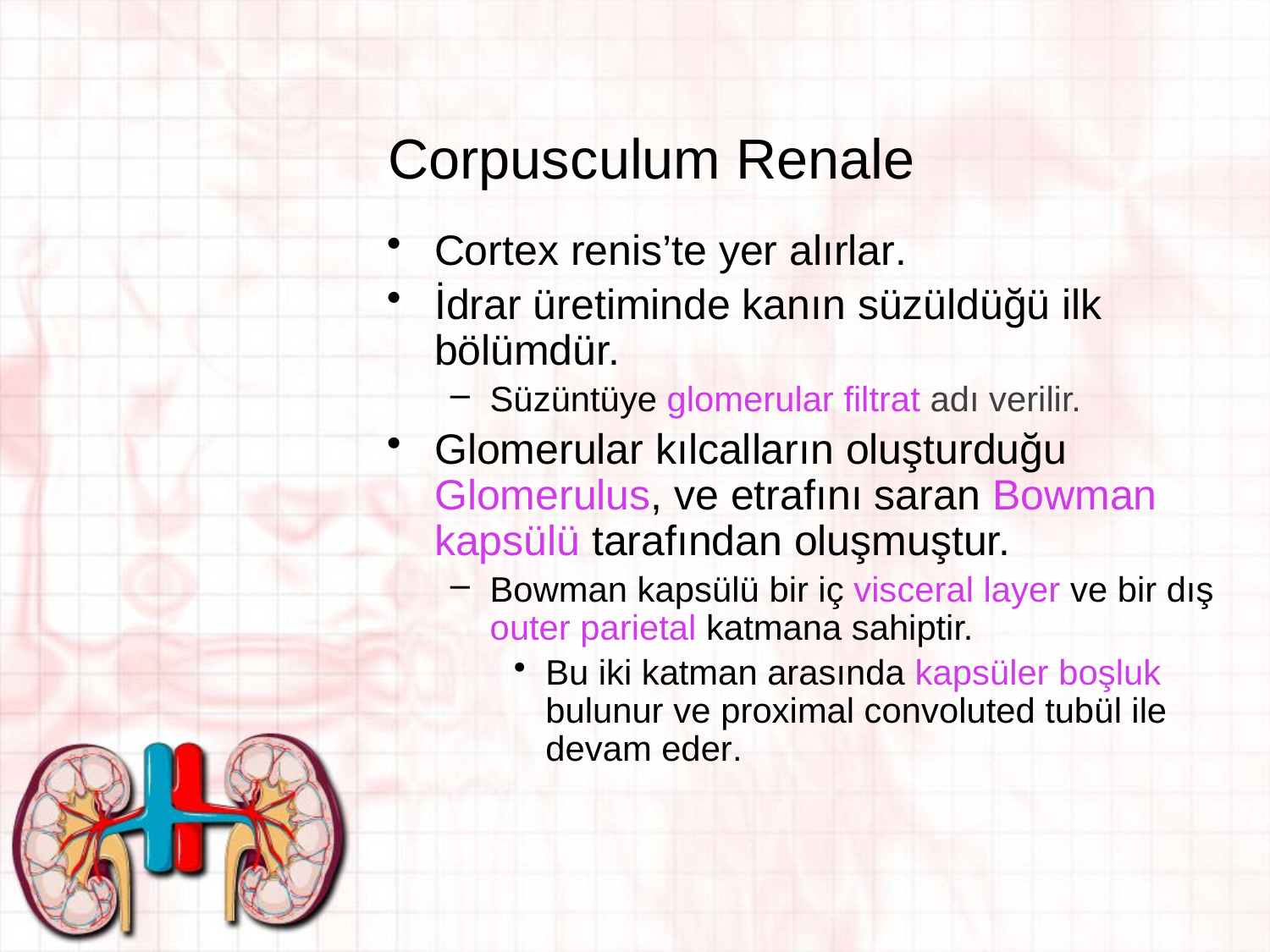

# Corpusculum Renale
Cortex renis’te yer alırlar.
İdrar üretiminde kanın süzüldüğü ilk bölümdür.
Süzüntüye glomerular filtrat adı verilir.
Glomerular kılcalların oluşturduğu Glomerulus, ve etrafını saran Bowman kapsülü tarafından oluşmuştur.
Bowman kapsülü bir iç visceral layer ve bir dış outer parietal katmana sahiptir.
Bu iki katman arasında kapsüler boşluk bulunur ve proximal convoluted tubül ile devam eder.